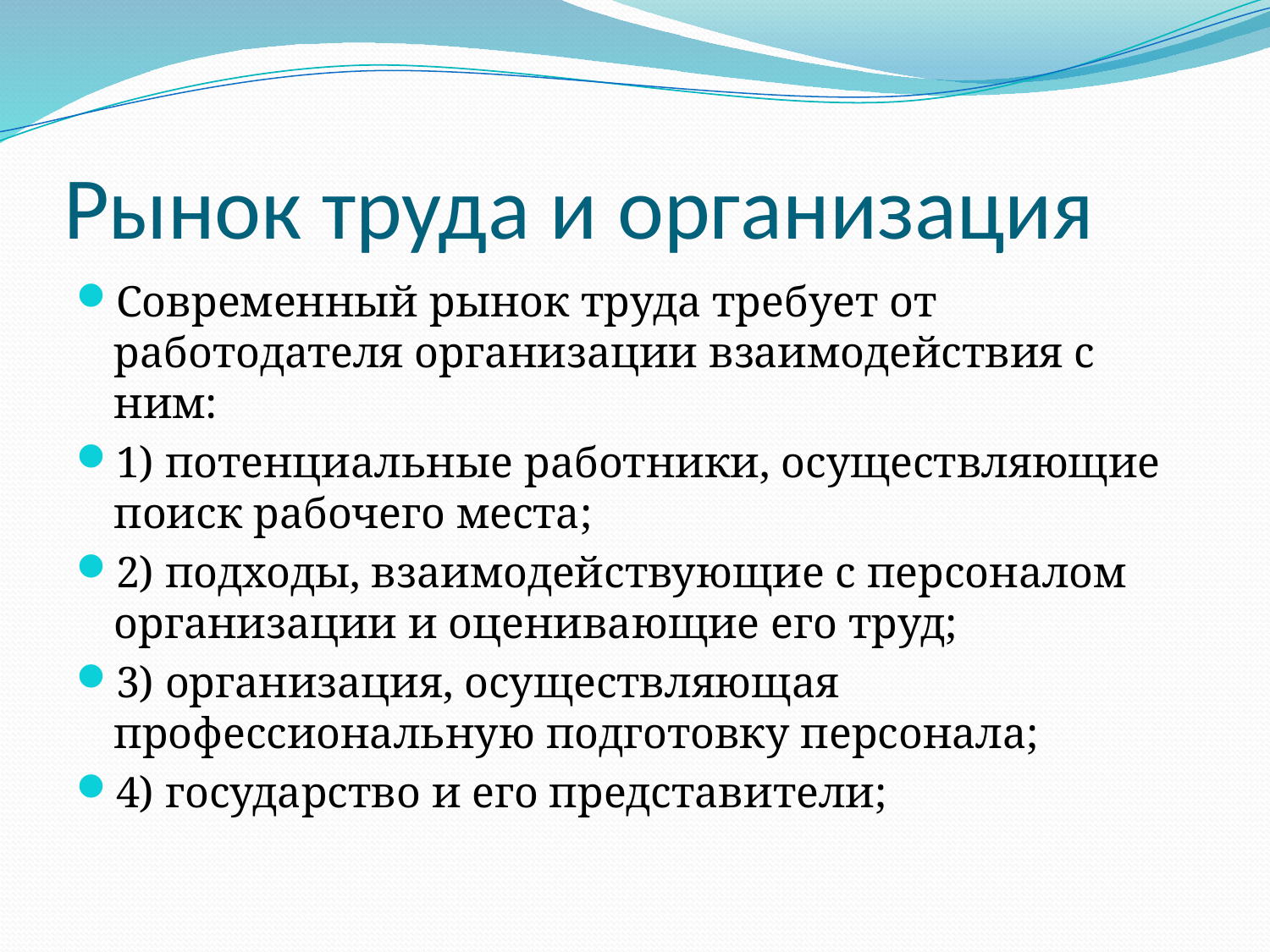

# Рынок труда и организация
Современный рынок труда требует от работодателя организации взаимодействия с ним:
1) потенциальные работники, осуществляющие поиск рабочего места;
2) подходы, взаимодействующие с персоналом организации и оценивающие его труд;
3) организация, осуществляющая профессиональную подготовку персонала;
4) государство и его представители;